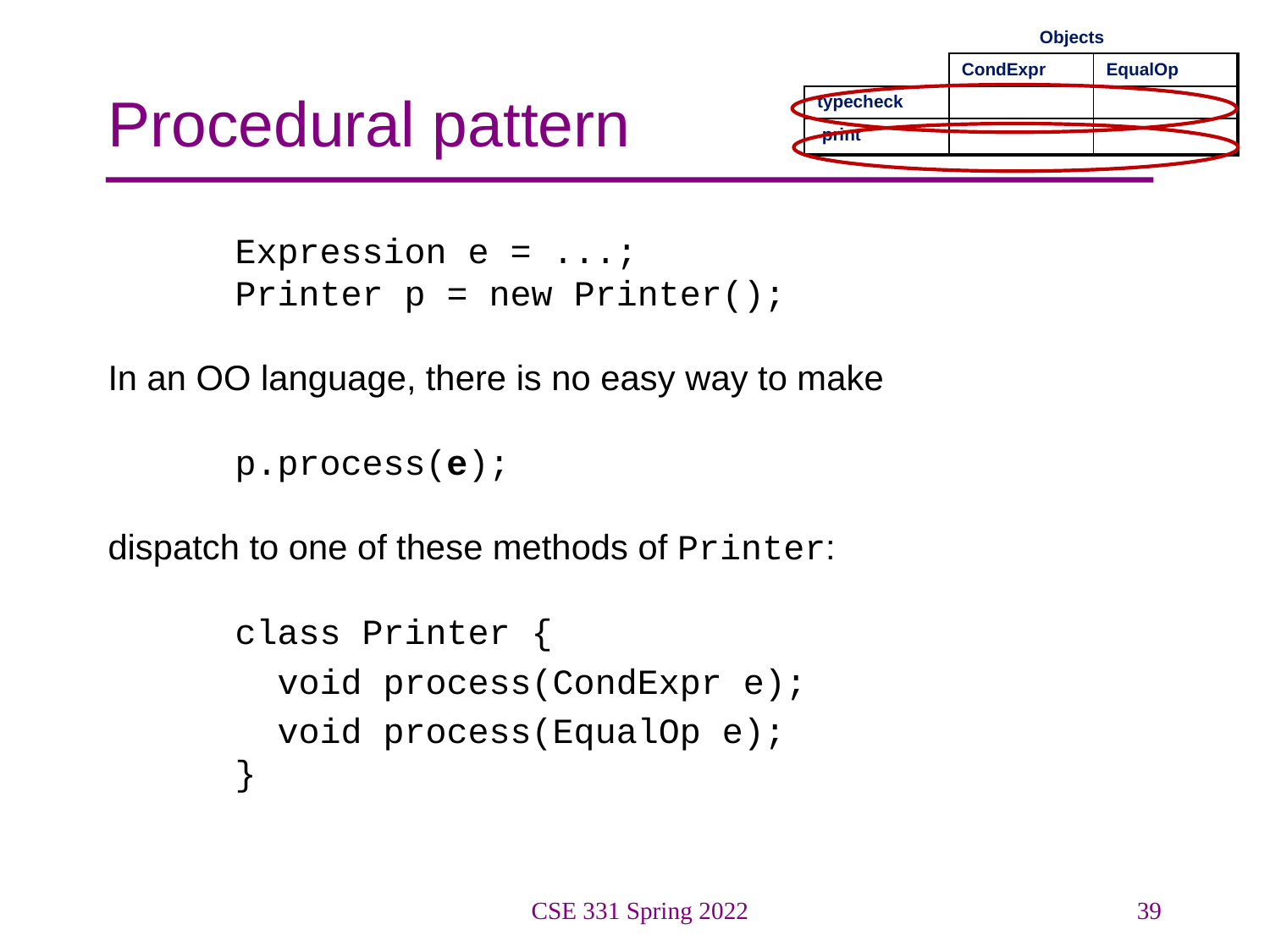

|  | Objects |  |
| --- | --- | --- |
|  | CondExpr | EqualOp |
| typecheck |  |  |
| print |  |  |
# Procedural pattern

	Expression e = ...;
	Printer p = new Printer();

In an OO language, there is no easy way to make

	p.process(e);

dispatch to one of these methods of Printer:

	class Printer {
	  void process(CondExpr e);
	  void process(EqualOp e);
	}
CSE 331 Spring 2022

39